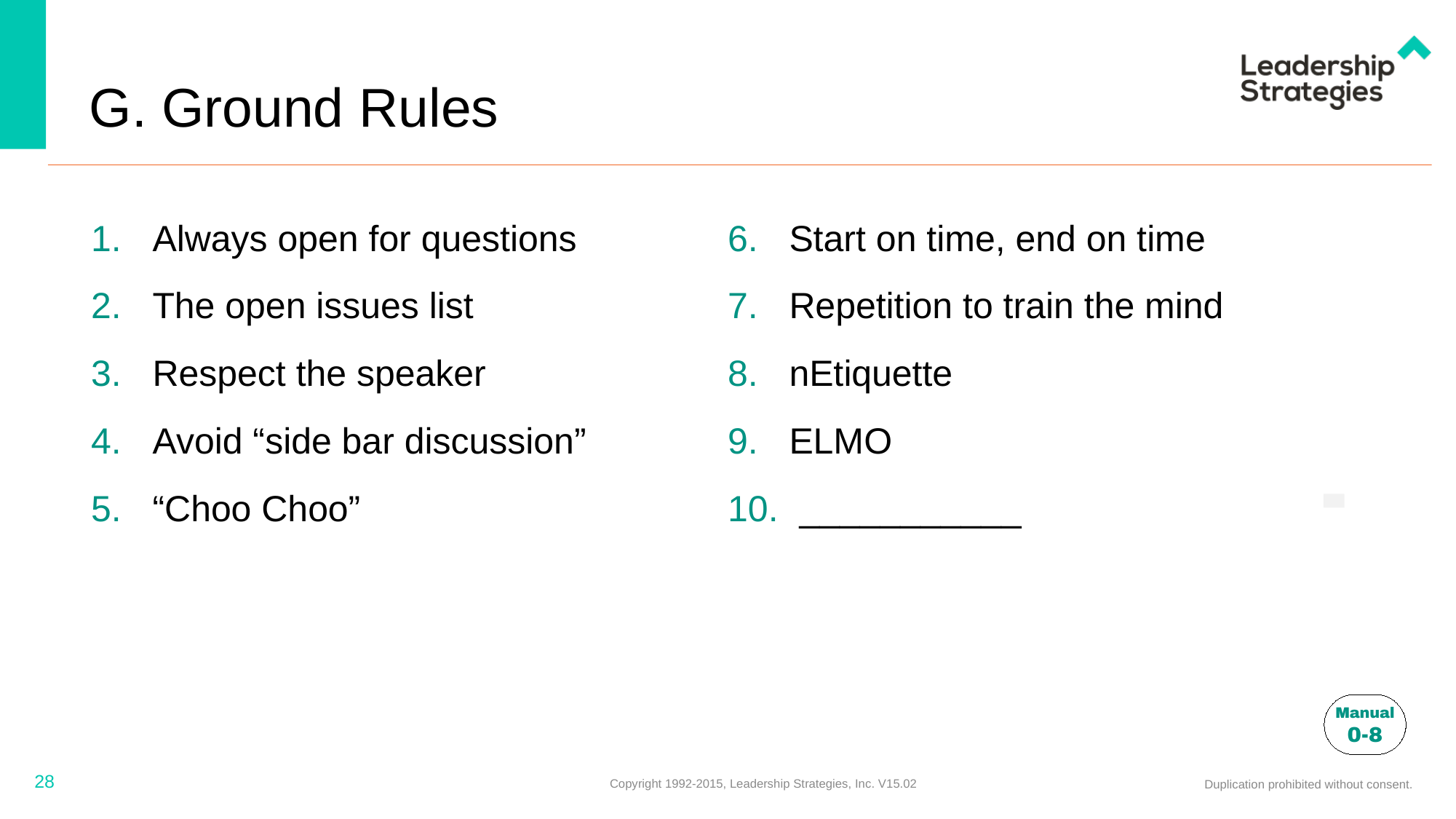

# G. Ground Rules
Always open for questions
The open issues list
Respect the speaker
Avoid “side bar discussion”
“Choo Choo”
Start on time, end on time
Repetition to train the mind
nEtiquette
ELMO
 ___________

-
Manual
0-8
28
Copyright 1992-2015, Leadership Strategies, Inc. V15.02